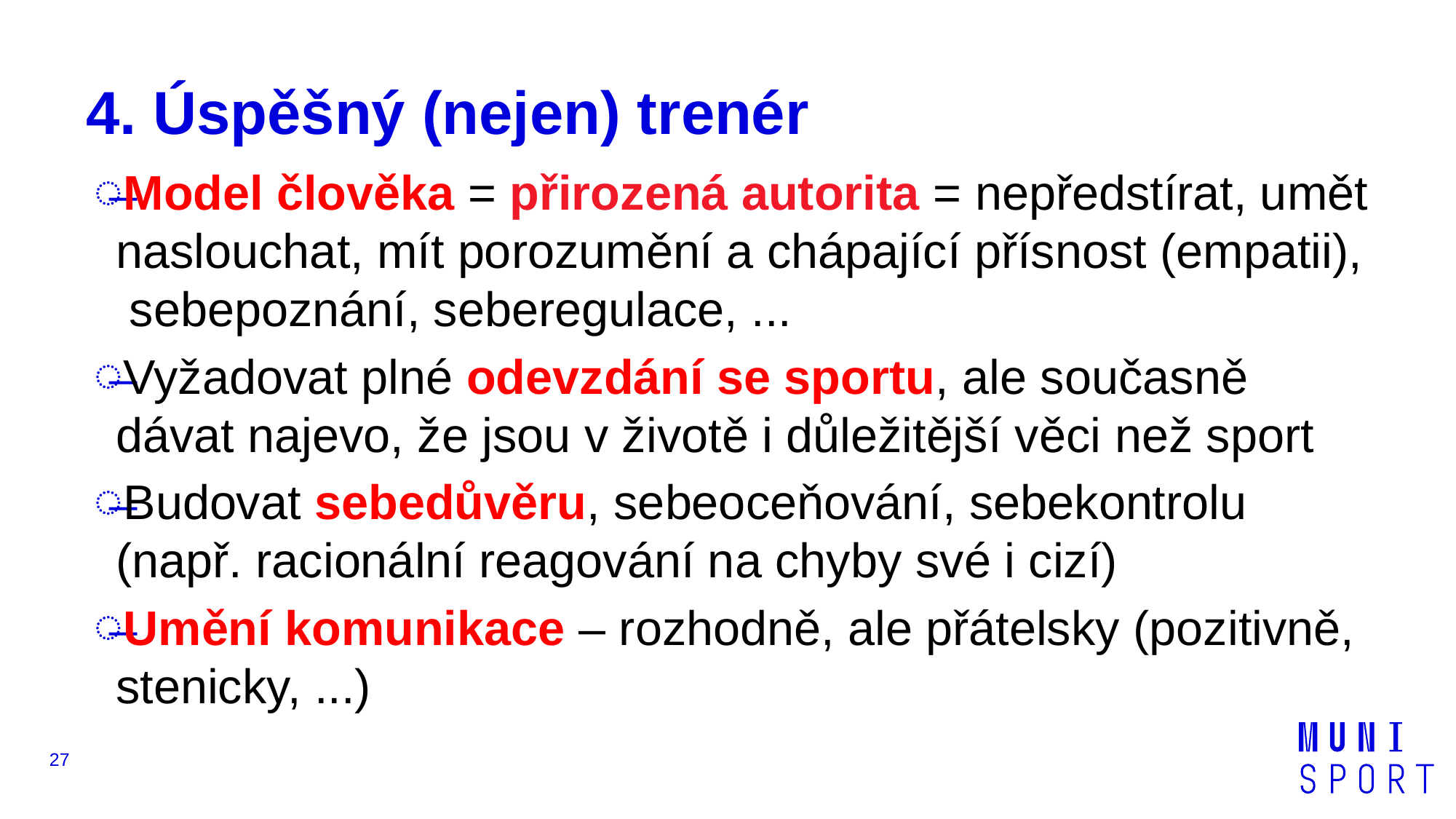

# 4. Úspěšný (nejen) trenér
Model člověka = přirozená autorita = nepředstírat, umět naslouchat, mít porozumění a chápající přísnost (empatii),  sebepoznání, seberegulace, ...
Vyžadovat plné odevzdání se sportu, ale současně dávat najevo, že jsou v životě i důležitější věci než sport
Budovat sebedůvěru, sebeoceňování, sebekontrolu
(např. racionální reagování na chyby své i cizí)
Umění komunikace – rozhodně, ale přátelsky (pozitivně, stenicky, ...)
27